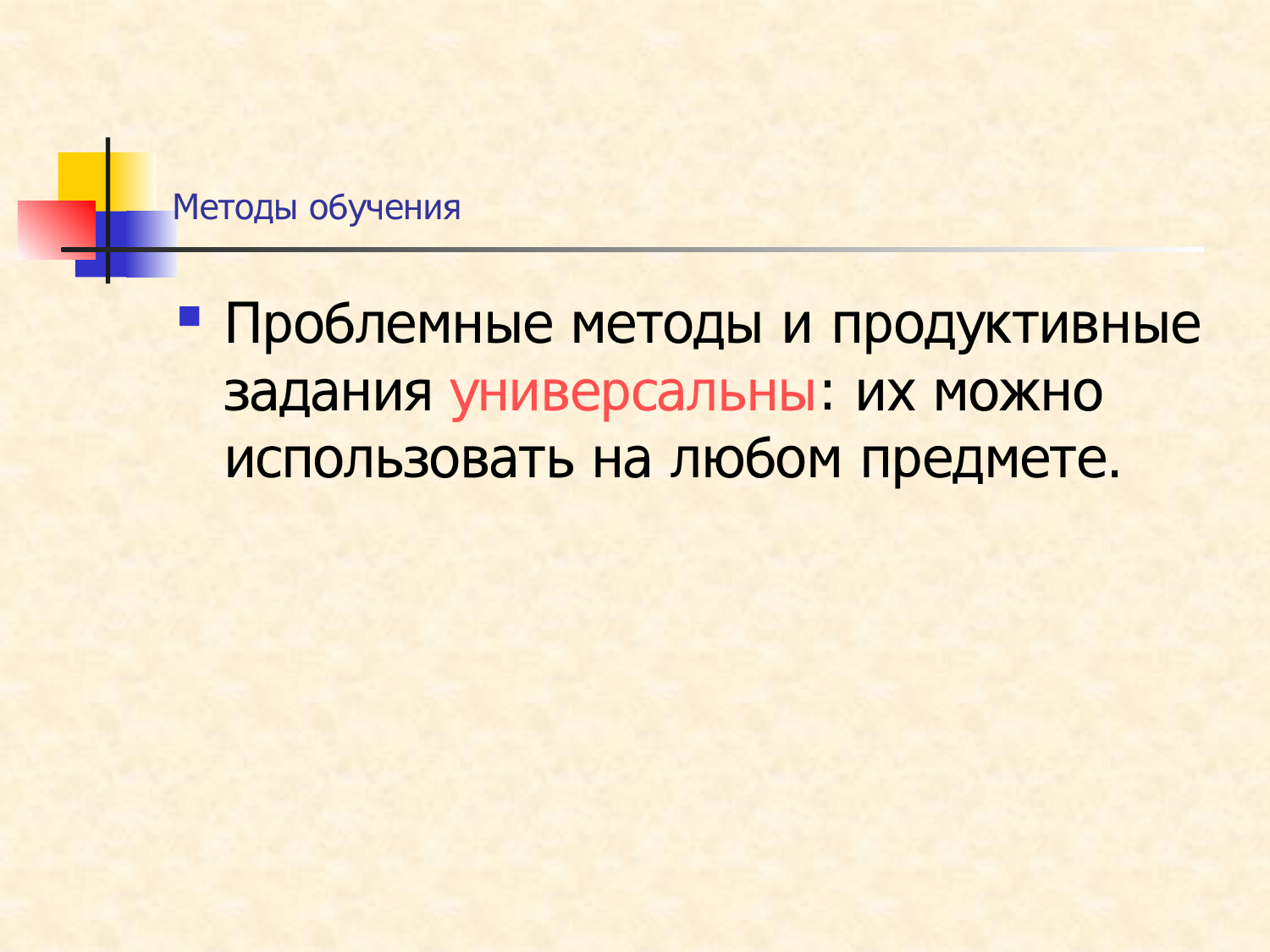

# Методы обучения
Проблемные методы и продуктивные задания универсальны: их можно использовать на любом предмете.